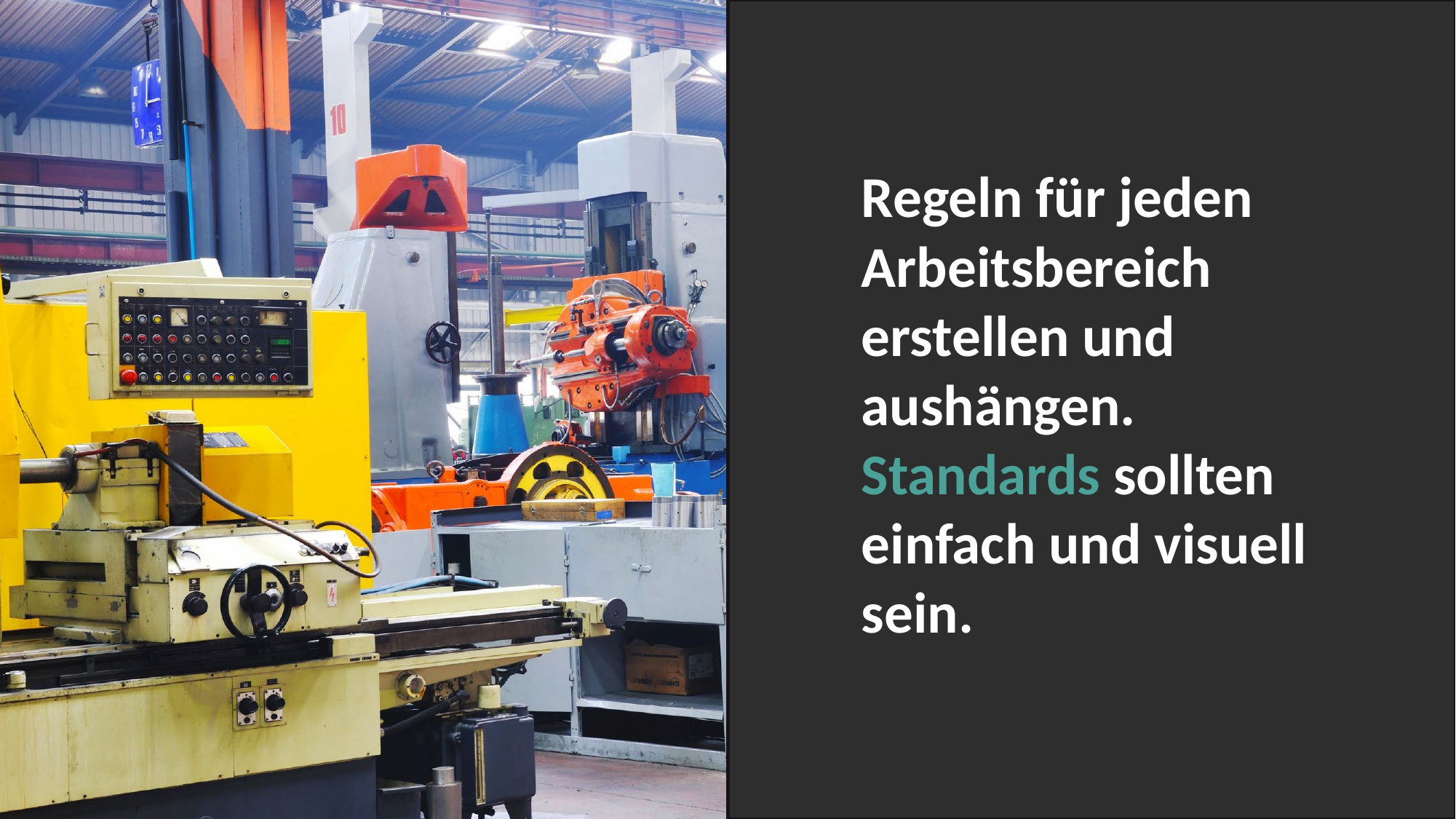

Regeln für jeden Arbeitsbereich erstellen und aushängen. Standards sollten einfach und visuell sein.